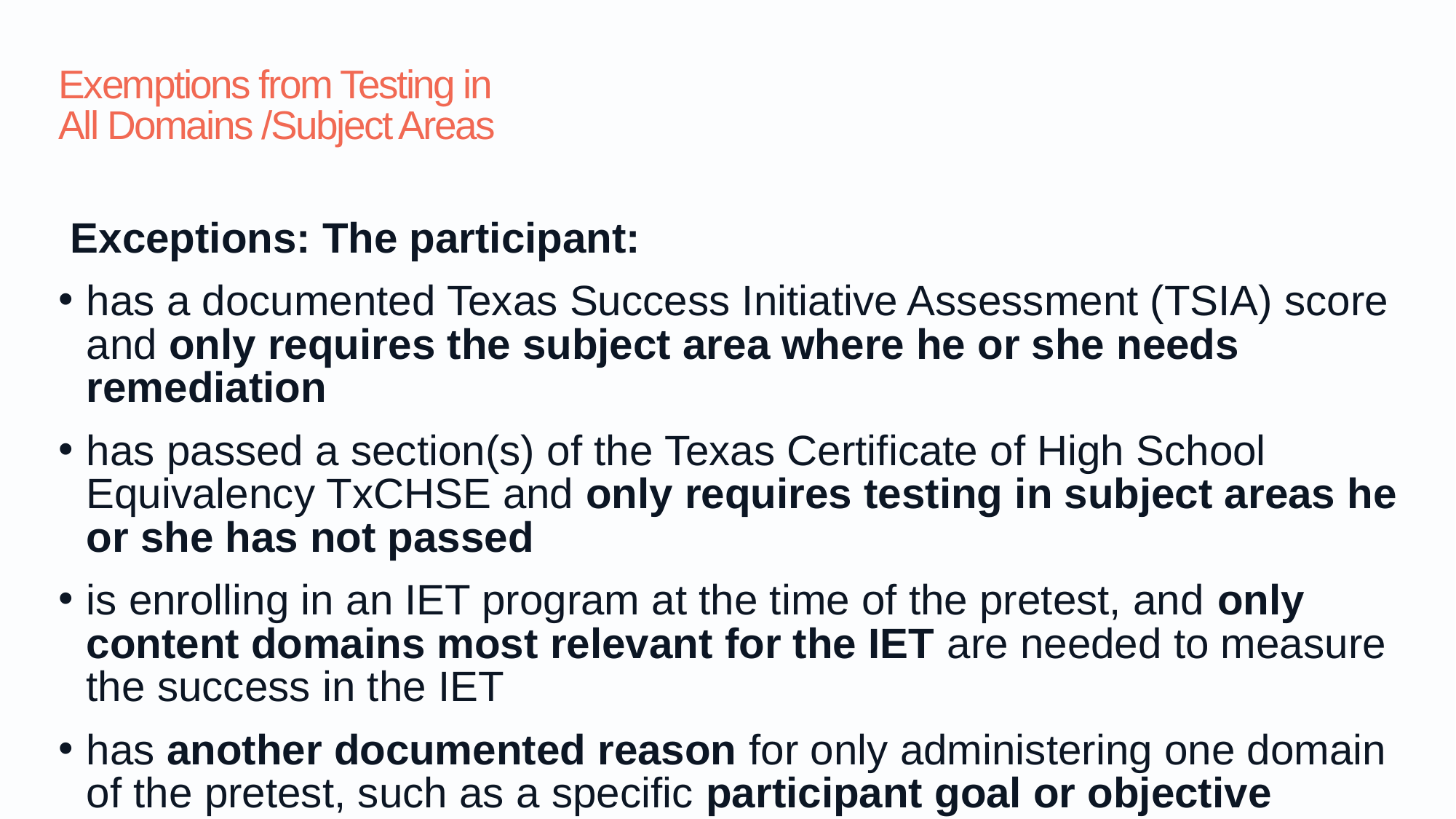

# Exemptions from Testing in All Domains /Subject Areas
Exceptions: The participant:
has a documented Texas Success Initiative Assessment (TSIA) score and only requires the subject area where he or she needs remediation
has passed a section(s) of the Texas Certificate of High School Equivalency TxCHSE and only requires testing in subject areas he or she has not passed
is enrolling in an IET program at the time of the pretest, and only content domains most relevant for the IET are needed to measure the success in the IET
has another documented reason for only administering one domain of the pretest, such as a specific participant goal or objective